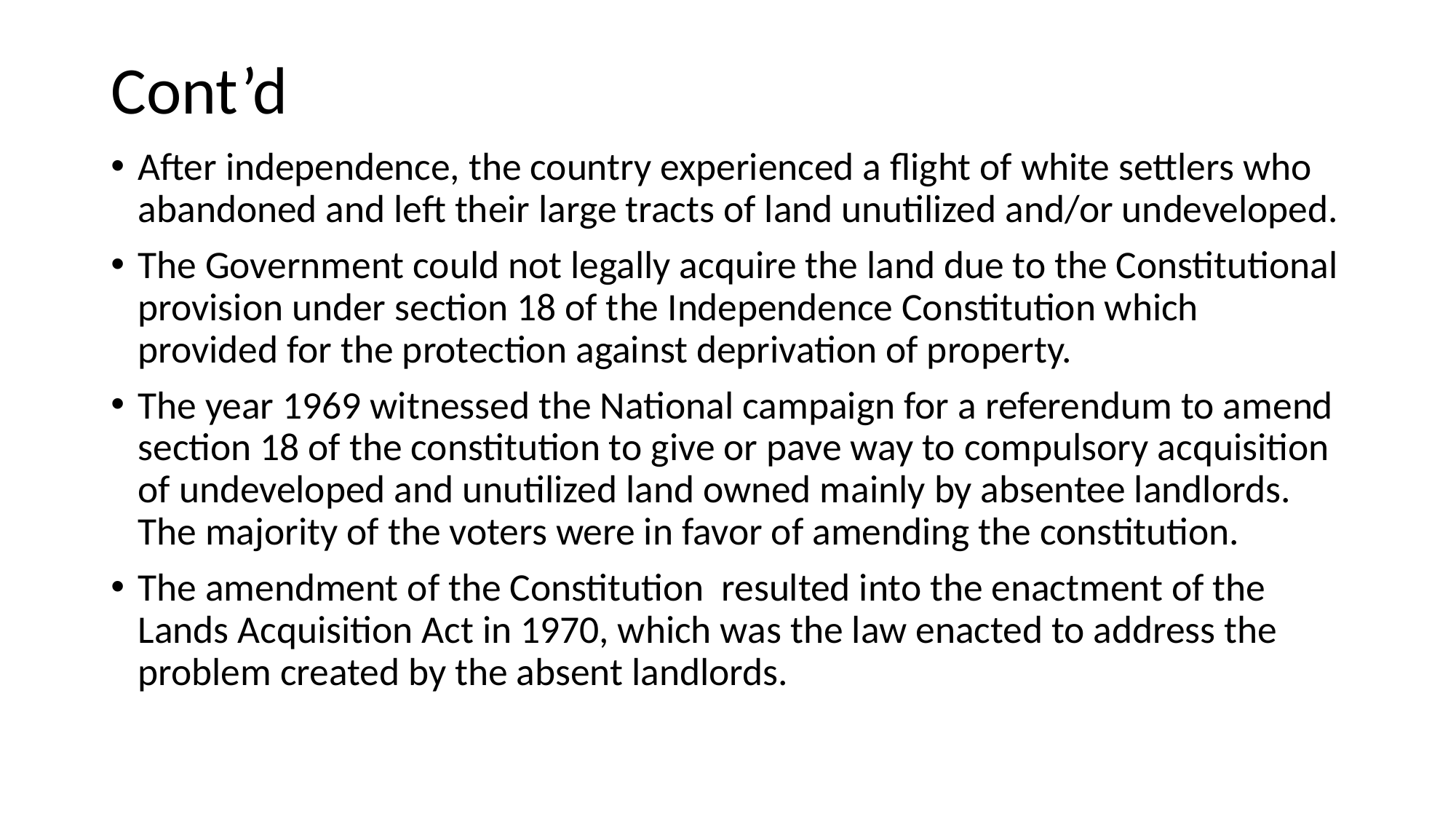

# Cont’d
After independence, the country experienced a flight of white settlers who abandoned and left their large tracts of land unutilized and/or undeveloped.
The Government could not legally acquire the land due to the Constitutional provision under section 18 of the Independence Constitution which provided for the protection against deprivation of property.
The year 1969 witnessed the National campaign for a referendum to amend section 18 of the constitution to give or pave way to compulsory acquisition of undeveloped and unutilized land owned mainly by absentee landlords. The majority of the voters were in favor of amending the constitution.
The amendment of the Constitution  resulted into the enactment of the Lands Acquisition Act in 1970, which was the law enacted to address the problem created by the absent landlords.